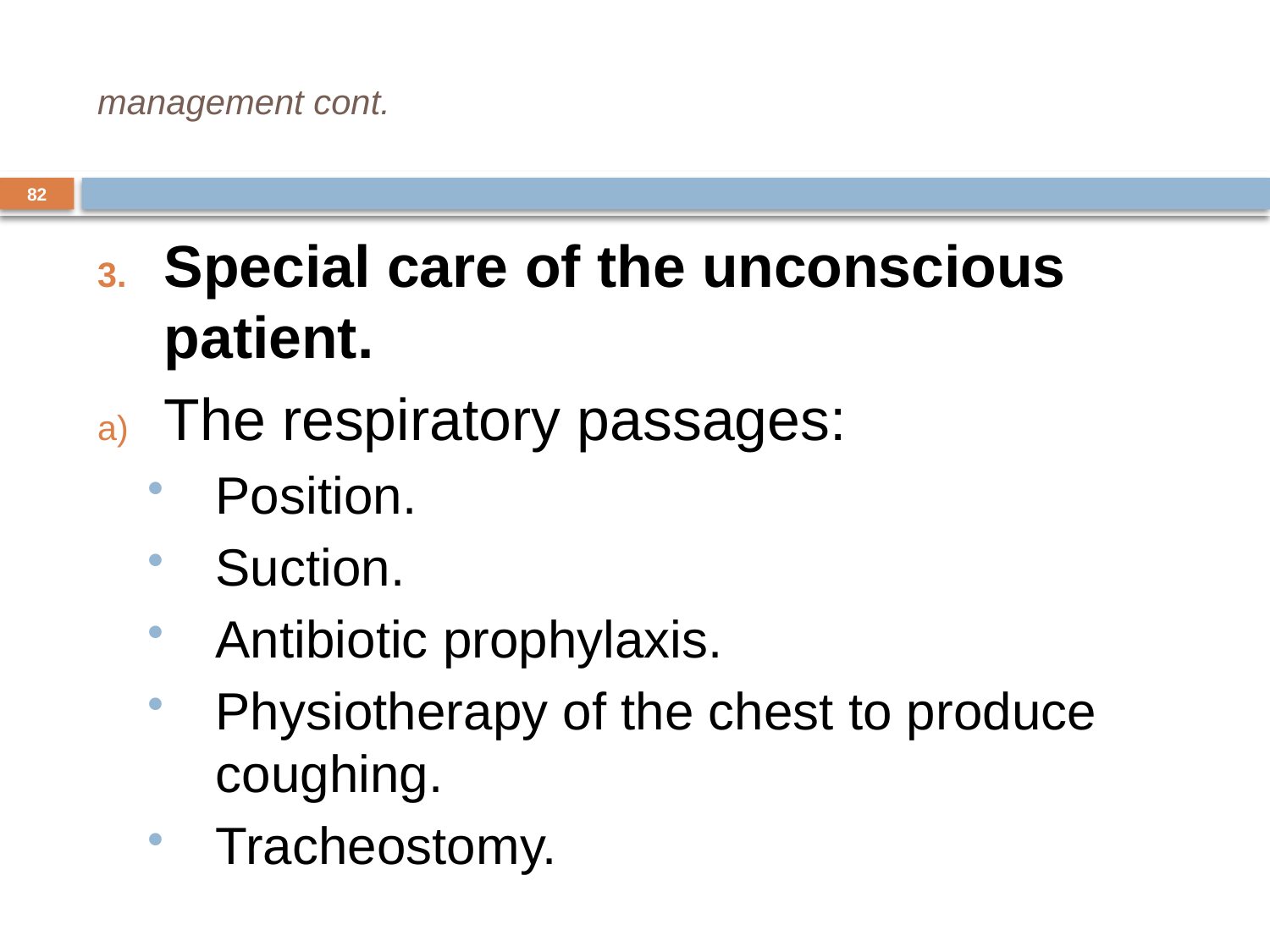

# management cont.
82
Special care of the unconscious patient.
The respiratory passages:
Position.
Suction.
Antibiotic prophylaxis.
Physiotherapy of the chest to produce coughing.
Tracheostomy.